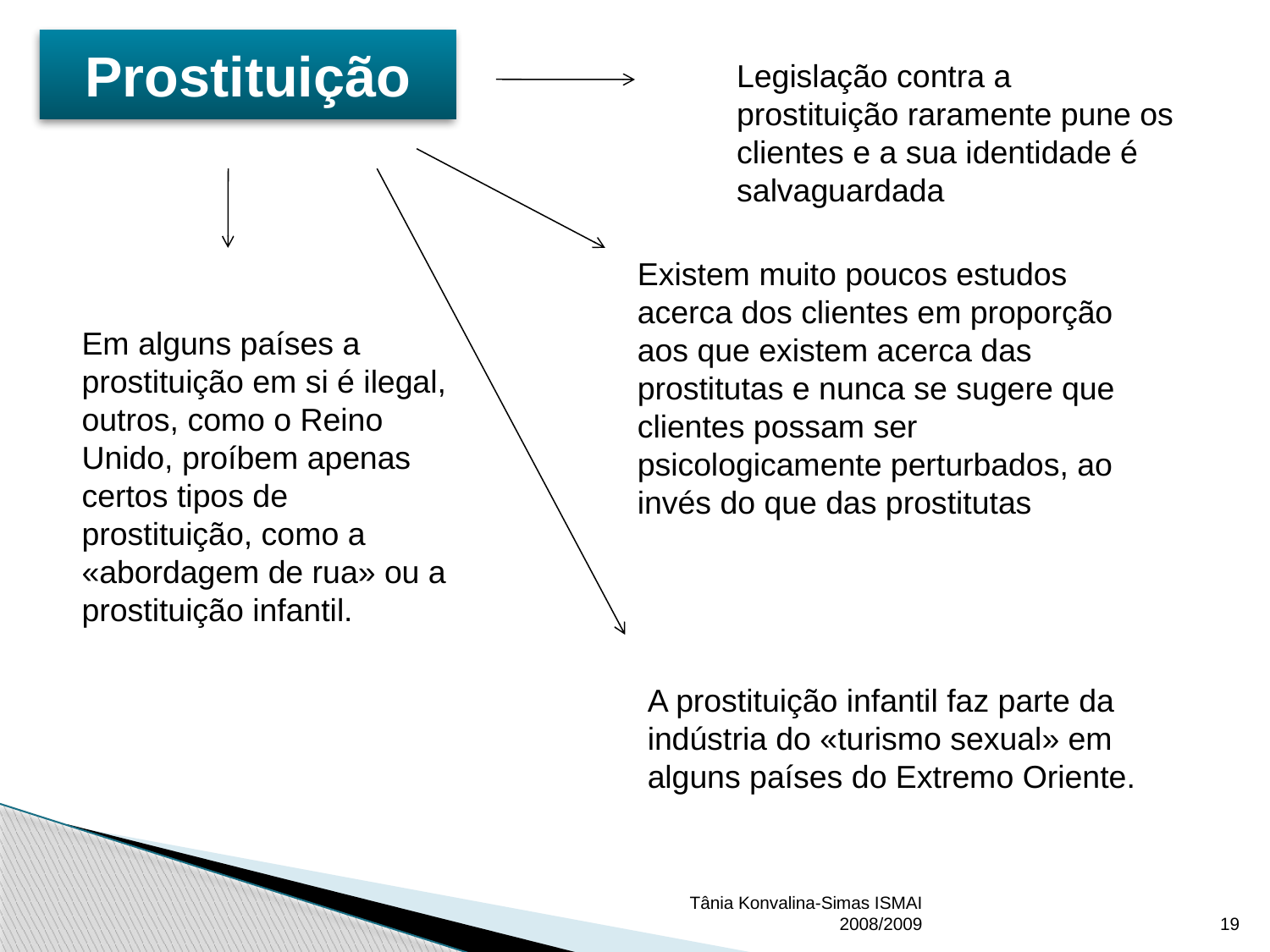

Prostituição
Legislação contra a prostituição raramente pune os clientes e a sua identidade é salvaguardada
Existem muito poucos estudos acerca dos clientes em proporção aos que existem acerca das prostitutas e nunca se sugere que clientes possam ser psicologicamente perturbados, ao invés do que das prostitutas
Em alguns países a prostituição em si é ilegal, outros, como o Reino Unido, proíbem apenas certos tipos de prostituição, como a «abordagem de rua» ou a prostituição infantil.
A prostituição infantil faz parte da indústria do «turismo sexual» em alguns países do Extremo Oriente.
Tânia Konvalina-Simas ISMAI 2008/2009
19